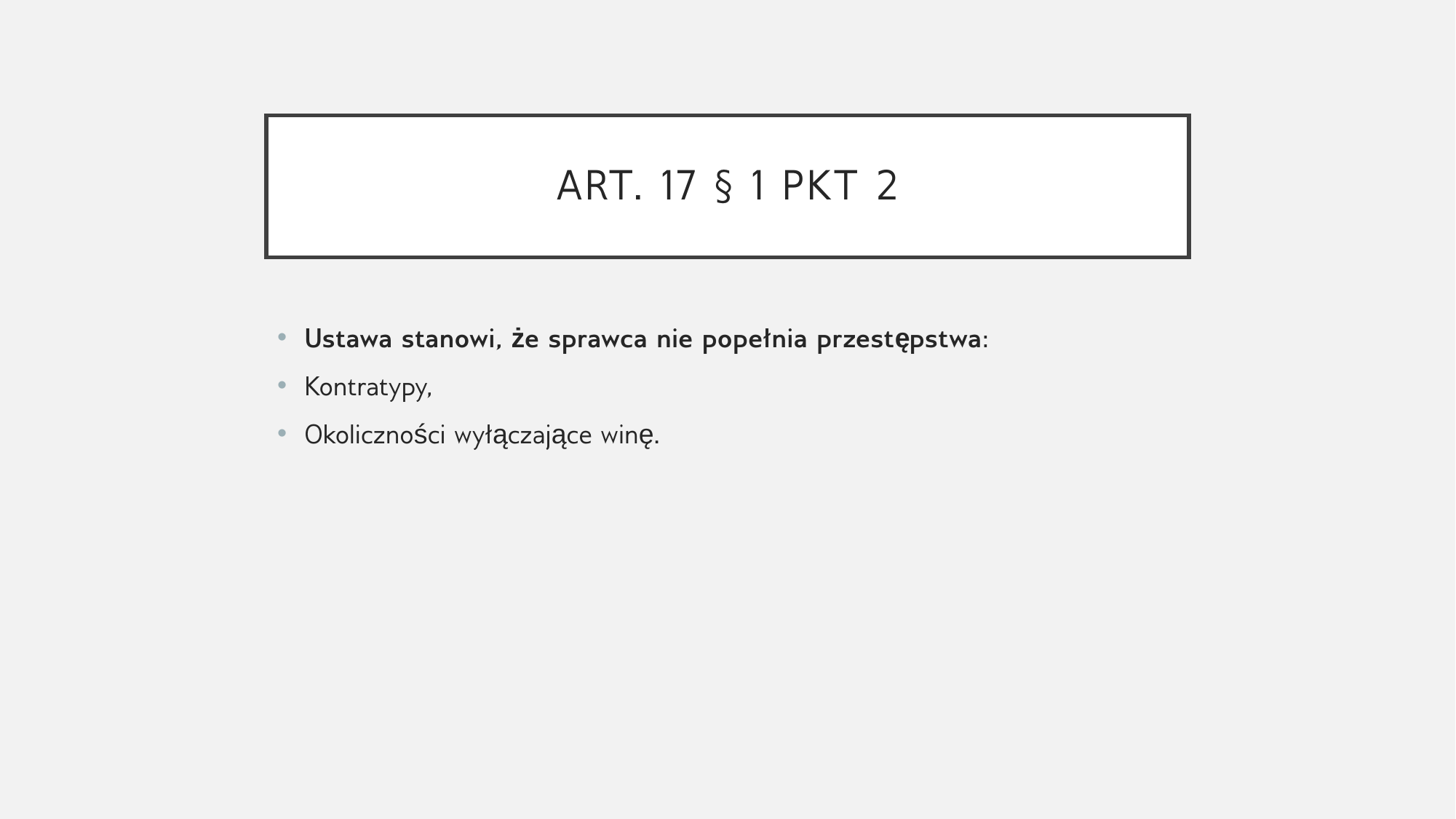

# Art. 17 § 1 pkt 2
Ustawa stanowi, że sprawca nie popełnia przestępstwa:
Kontratypy,
Okoliczności wyłączające winę.